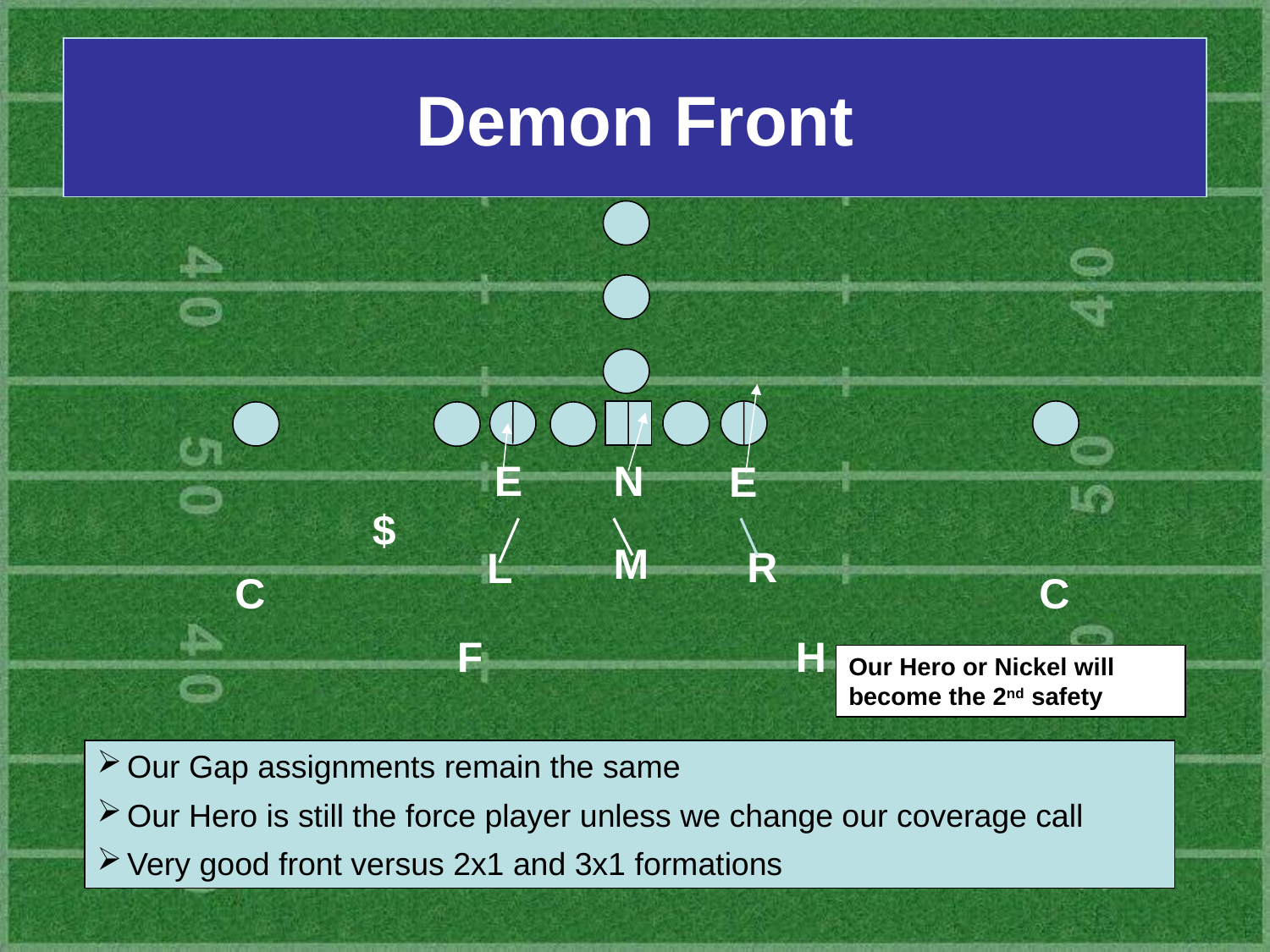

# Demon Front

E
N
E
$

M
R
L
C
C
F
H
Our Hero or Nickel will become the 2nd safety
Our Gap assignments remain the same
Our Hero is still the force player unless we change our coverage call
Very good front versus 2x1 and 3x1 formations